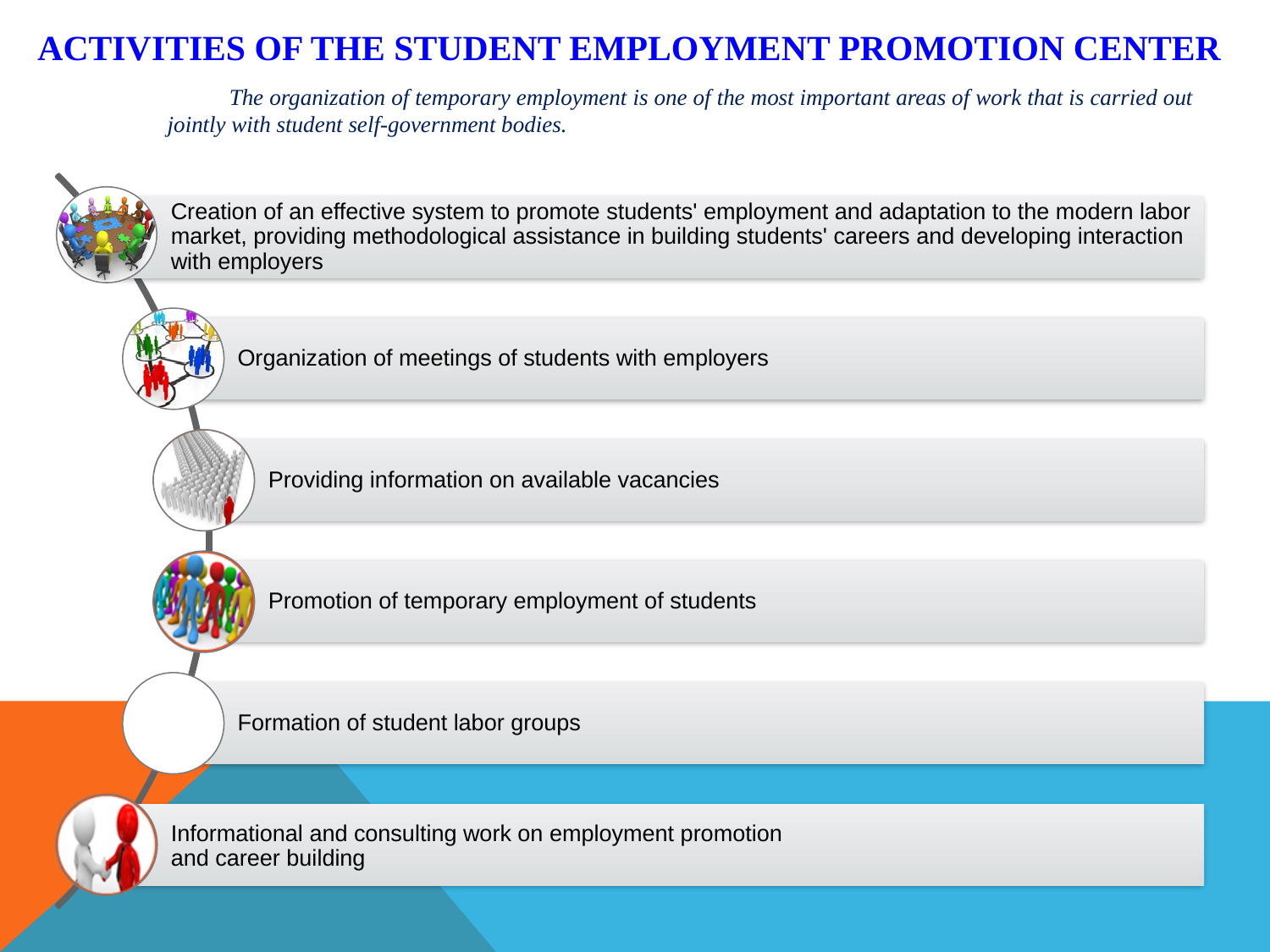

# ACTIVITIES OF THE STUDENT EMPLOYMENT PROMOTION CENTER
The organization of temporary employment is one of the most important areas of work that is carried out jointly with student self-government bodies.
Creation of an effective system to promote students' employment and adaptation to the modern labor market, providing methodological assistance in building students' careers and developing interaction with employers
Organization of meetings of students with employers
Providing information on available vacancies
Promotion of temporary employment of students
Formation of student labor groups
Informational and consulting work on employment promotion
and career building